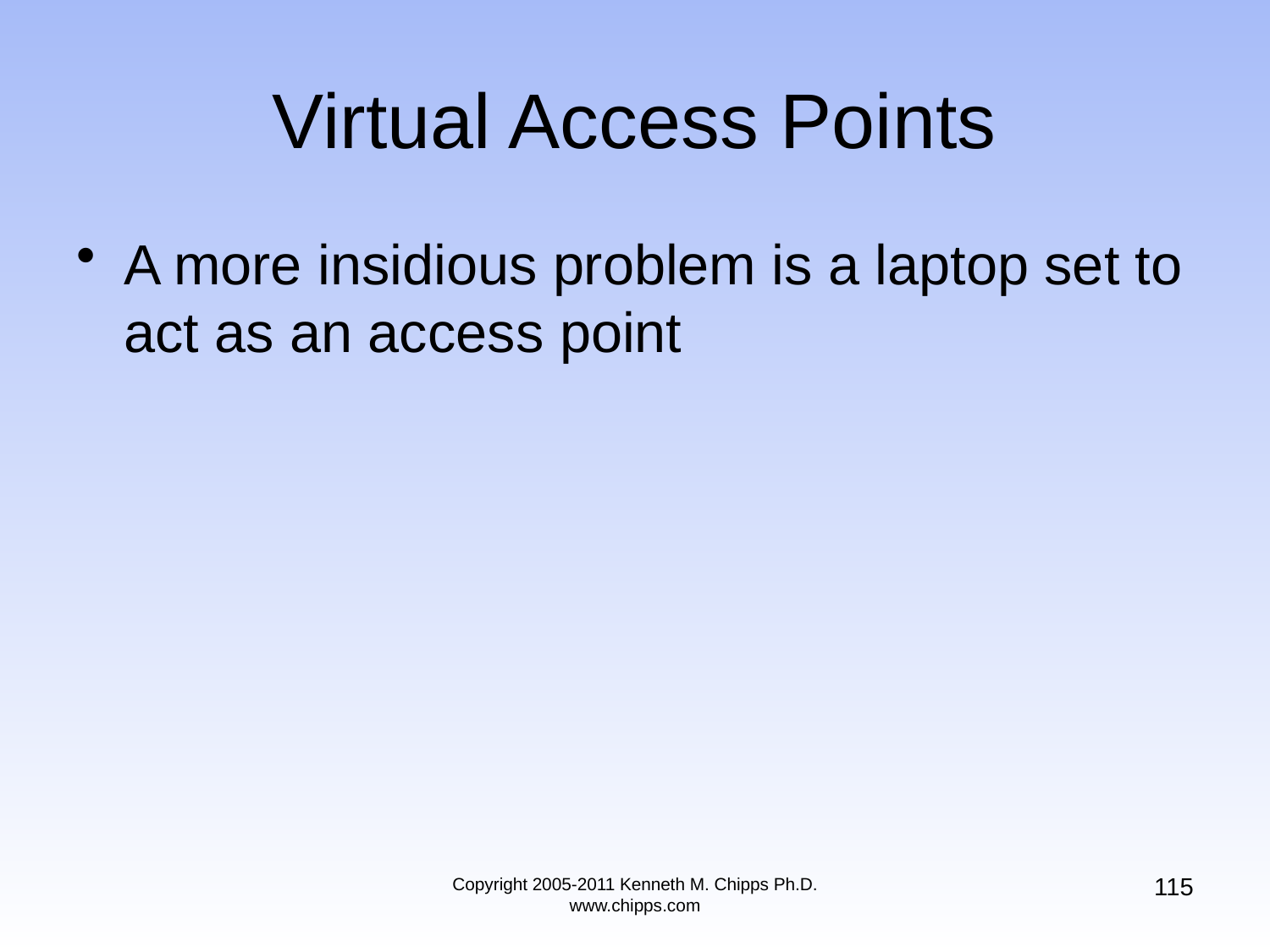

# Virtual Access Points
A more insidious problem is a laptop set to act as an access point
115
Copyright 2005-2011 Kenneth M. Chipps Ph.D. www.chipps.com